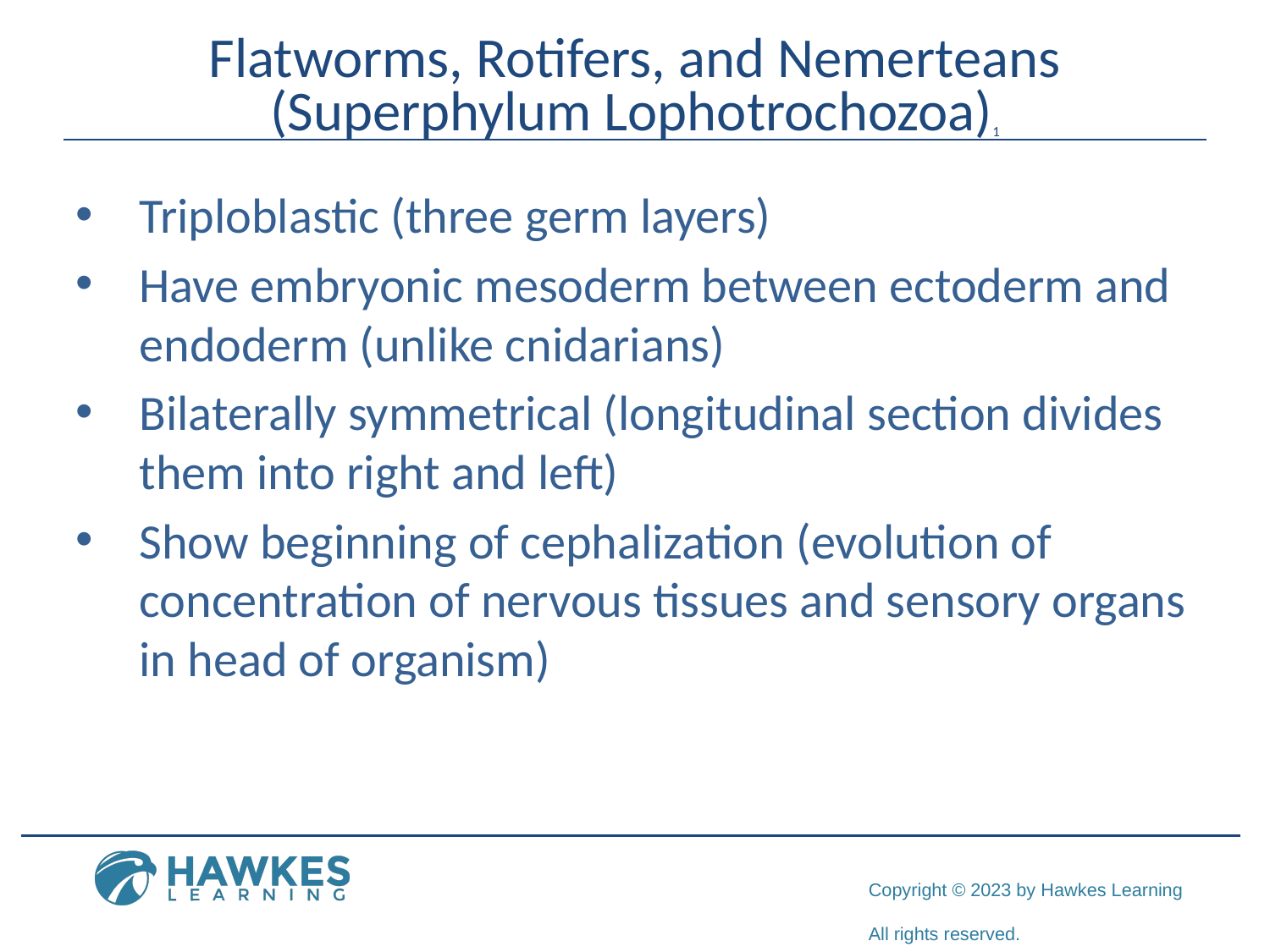

# Flatworms, Rotifers, and Nemerteans (Superphylum Lophotrochozoa)1
Triploblastic (three germ layers)
Have embryonic mesoderm between ectoderm and endoderm (unlike cnidarians)
Bilaterally symmetrical (longitudinal section divides them into right and left)
Show beginning of cephalization (evolution of concentration of nervous tissues and sensory organs in head of organism)